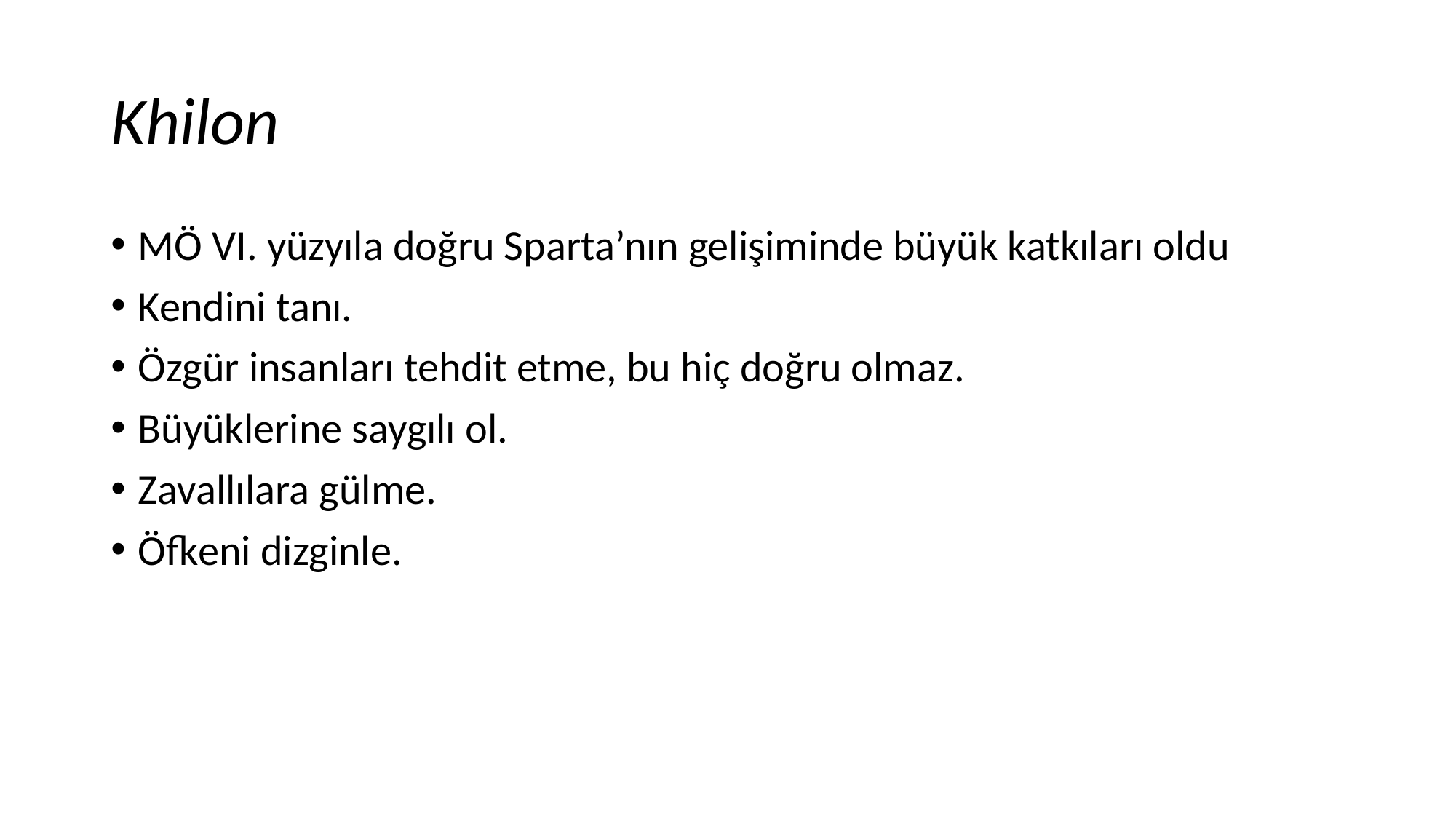

# Khilon
MÖ VI. yüzyıla doğru Sparta’nın gelişiminde büyük katkıları oldu
Kendini tanı.
Özgür insanları tehdit etme, bu hiç doğru olmaz.
Büyüklerine saygılı ol.
Zavallılara gülme.
Öfkeni dizginle.